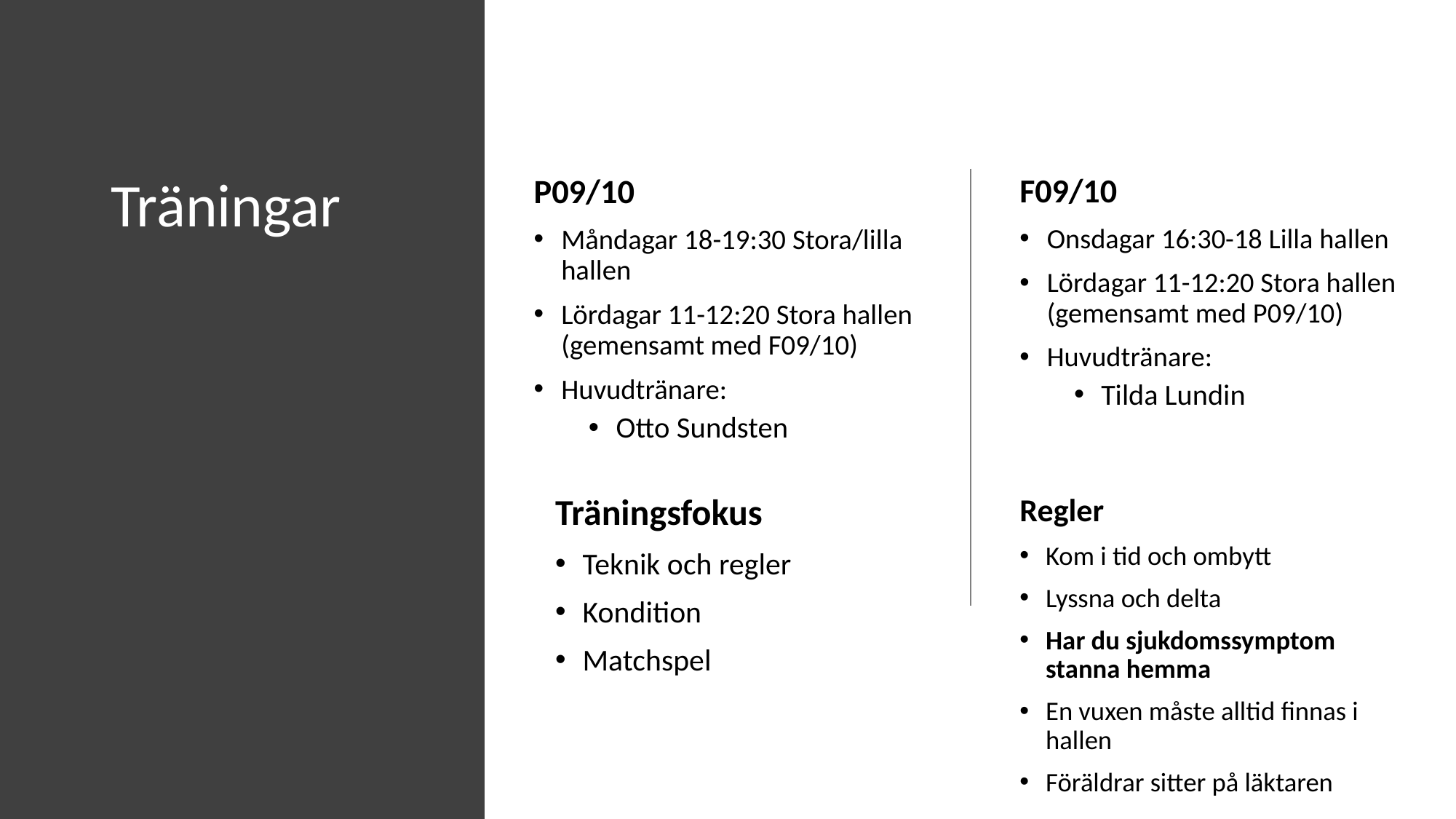

# Träningar
P09/10
Måndagar 18-19:30 Stora/lilla hallen
Lördagar 11-12:20 Stora hallen (gemensamt med F09/10)
Huvudtränare:
Otto Sundsten

F09/10
Onsdagar 16:30-18 Lilla hallen
Lördagar 11-12:20 Stora hallen (gemensamt med P09/10)
Huvudtränare:
Tilda Lundin
Träningsfokus
Teknik och regler
Kondition
Matchspel
Regler
Kom i tid och ombytt
Lyssna och delta
Har du sjukdomssymptom stanna hemma
En vuxen måste alltid finnas i hallen
Föräldrar sitter på läktaren